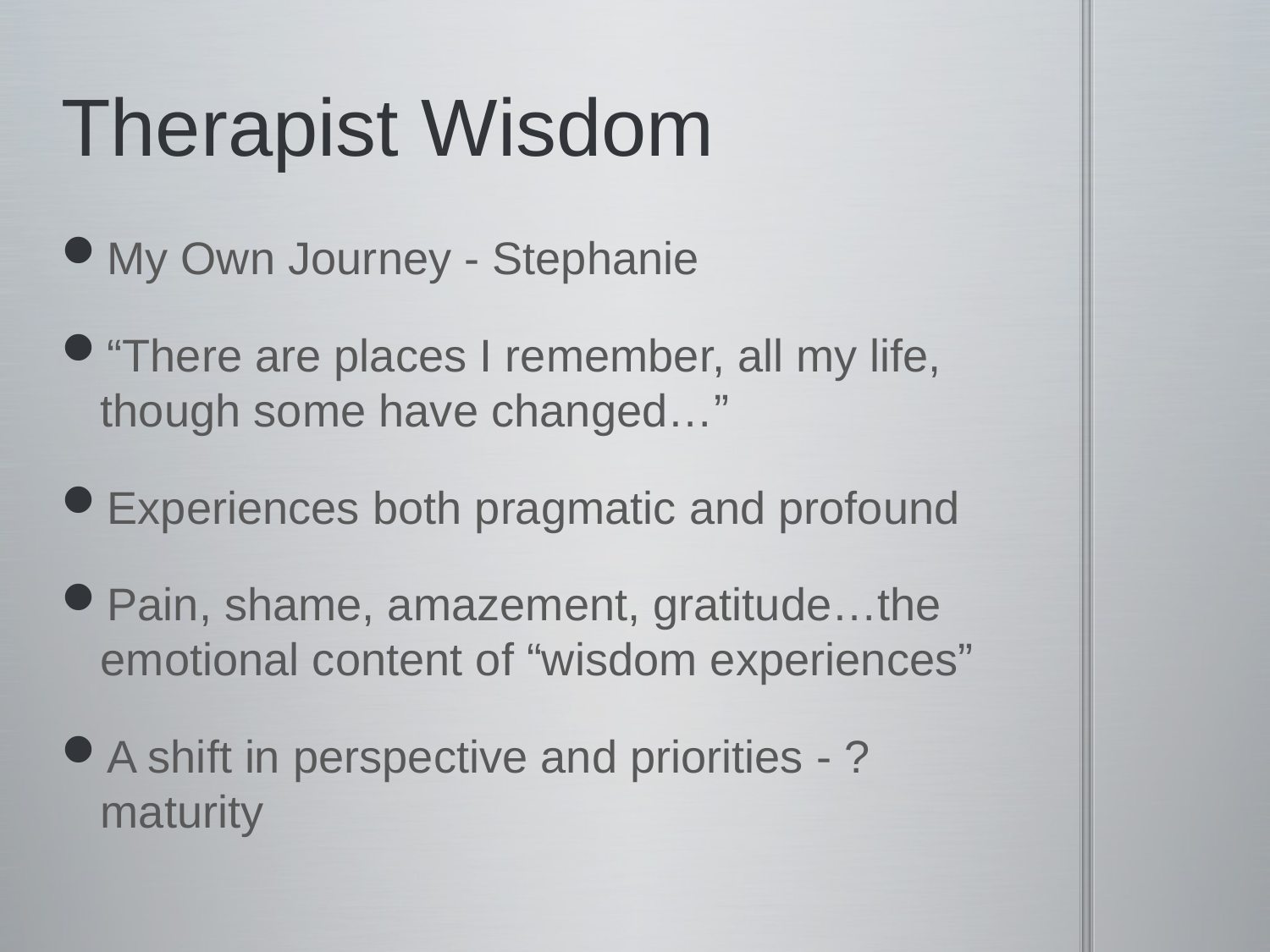

# Therapist Wisdom
My Own Journey - Stephanie
“There are places I remember, all my life, though some have changed…”
Experiences both pragmatic and profound
Pain, shame, amazement, gratitude…the emotional content of “wisdom experiences”
A shift in perspective and priorities - ?maturity